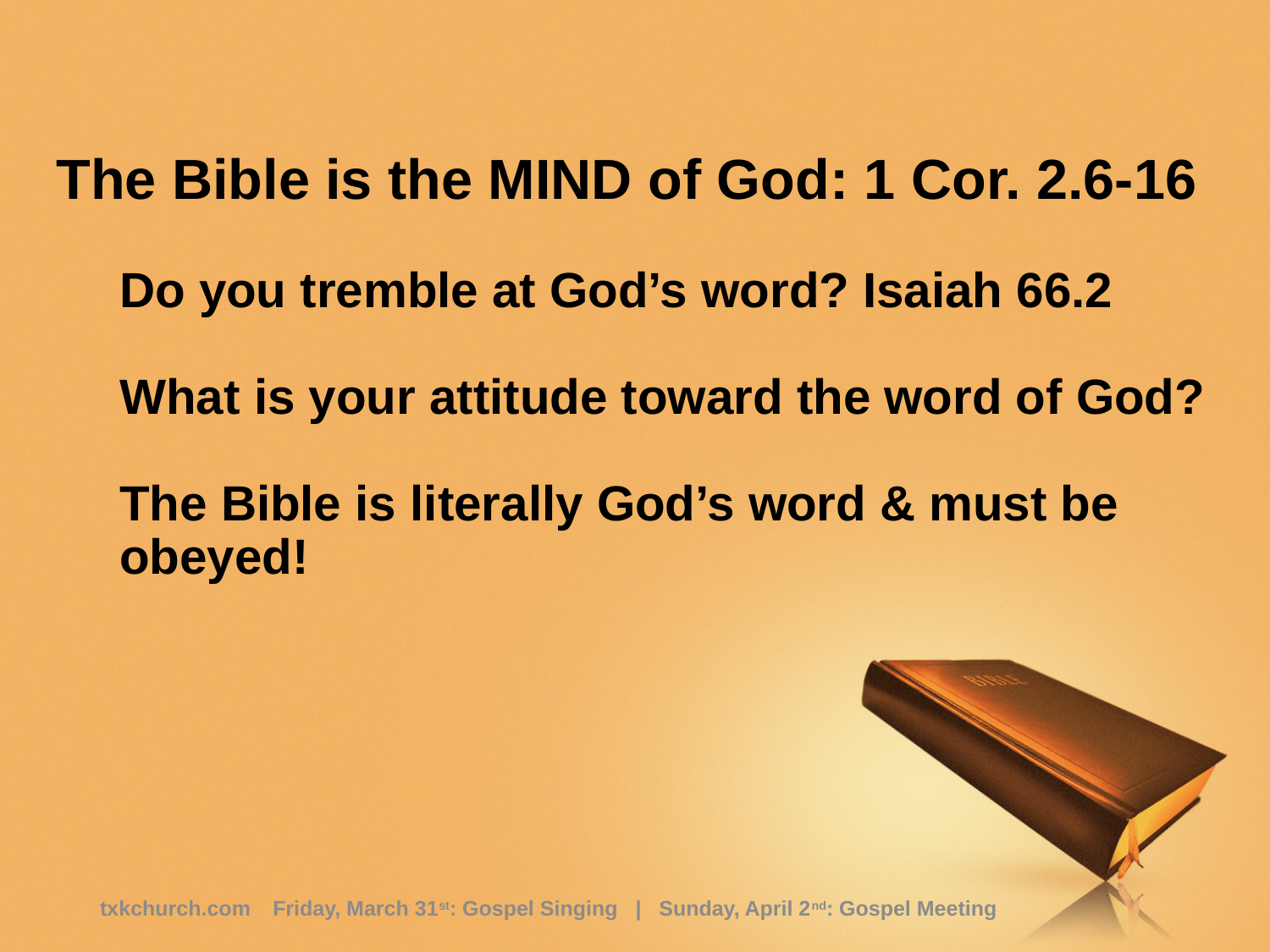

The Bible is the MIND of God: 1 Cor. 2.6-16

Do you tremble at God’s word? Isaiah 66.2

What is your attitude toward the word of God?

The Bible is literally God’s word & must be obeyed!
txkchurch.com
Friday, March 31st: Gospel Singing   |   Sunday, April 2nd: Gospel Meeting